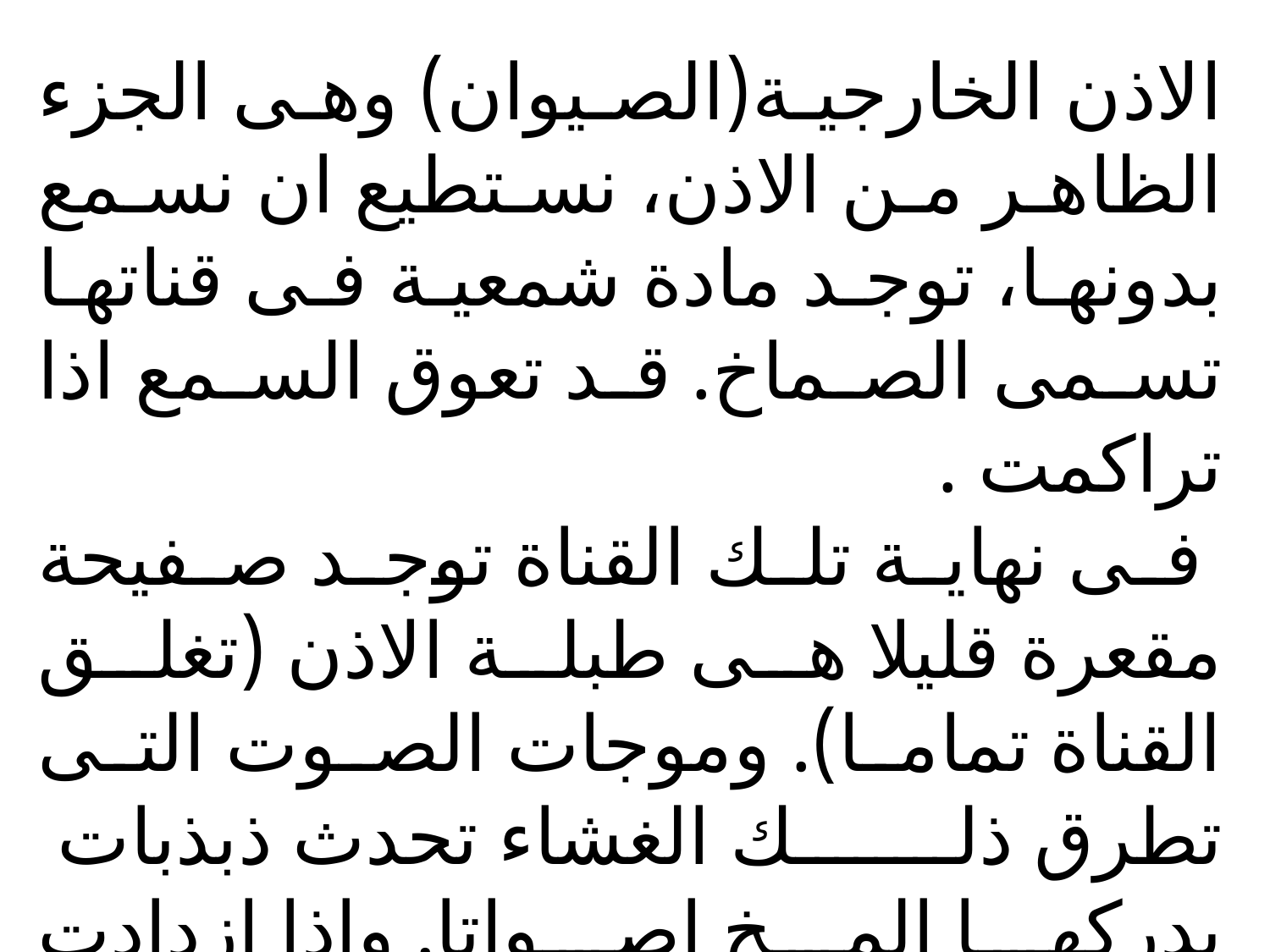

الاذن الخارجية(الصيوان) وهى الجزء الظاهر من الاذن، نستطيع ان نسمع بدونها، توجد مادة شمعية فى قناتها تسمى الصماخ. قد تعوق السمع اذا تراكمت .
 فى نهاية تلك القناة توجد صفيحة مقعرة قليلا هى طبلة الاذن (تغلق القناة تماما). وموجات الصوت التى تطرق ذلك الغشاء تحدث ذبذبات  يدركها المخ اصواتا. واذا ازدادت الطبلة غلظة او تعرضت للتلف ضعفت حاسة السمع ضعفا شديدا.